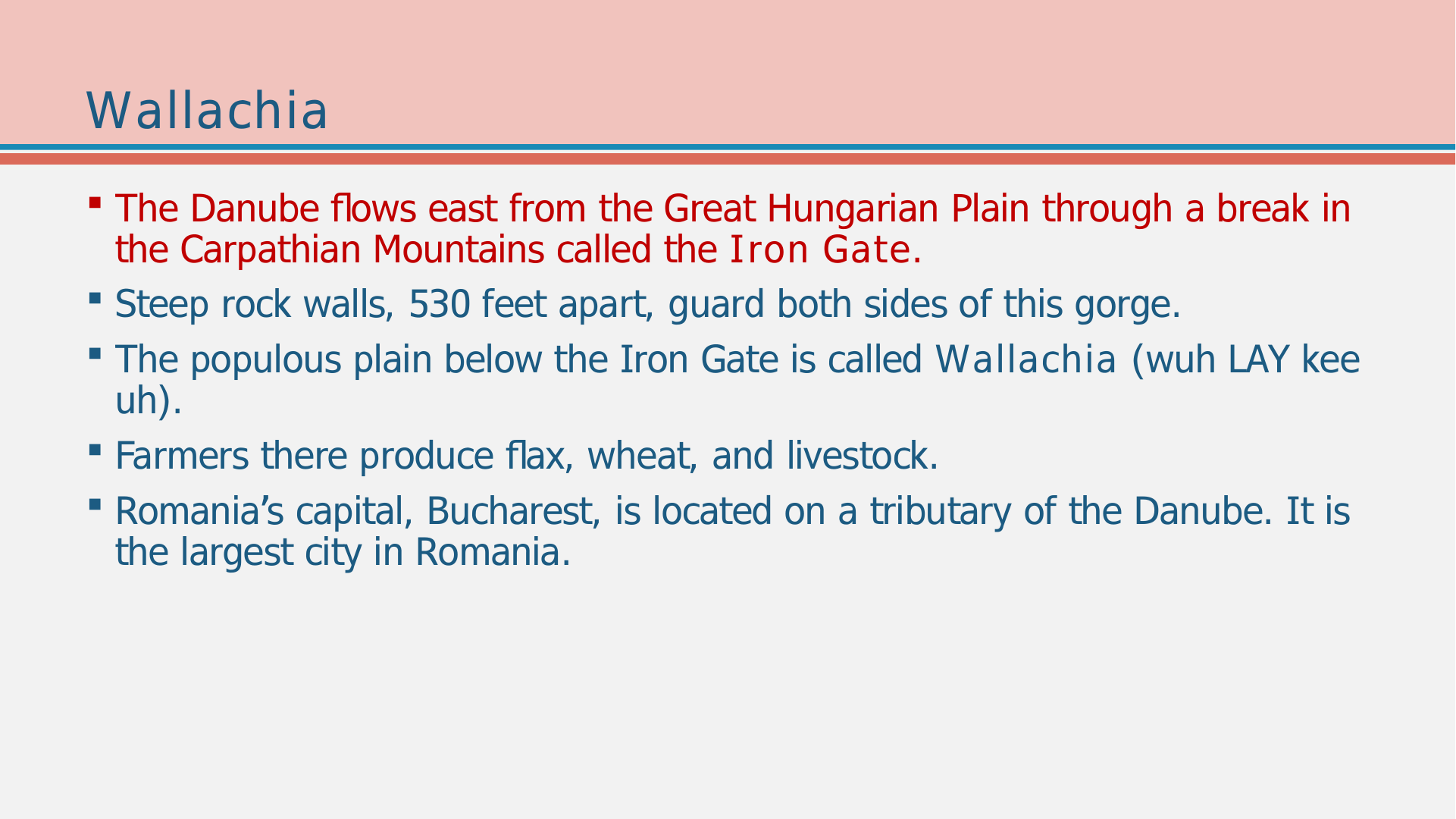

# Wallachia
The Danube flows east from the Great Hungarian Plain through a break in the Carpathian Mountains called the Iron Gate.
Steep rock walls, 530 feet apart, guard both sides of this gorge.
The populous plain below the Iron Gate is called Wallachia (wuh LAY kee uh).
Farmers there produce flax, wheat, and livestock.
Romania’s capital, Bucharest, is located on a tributary of the Danube. It is the largest city in Romania.